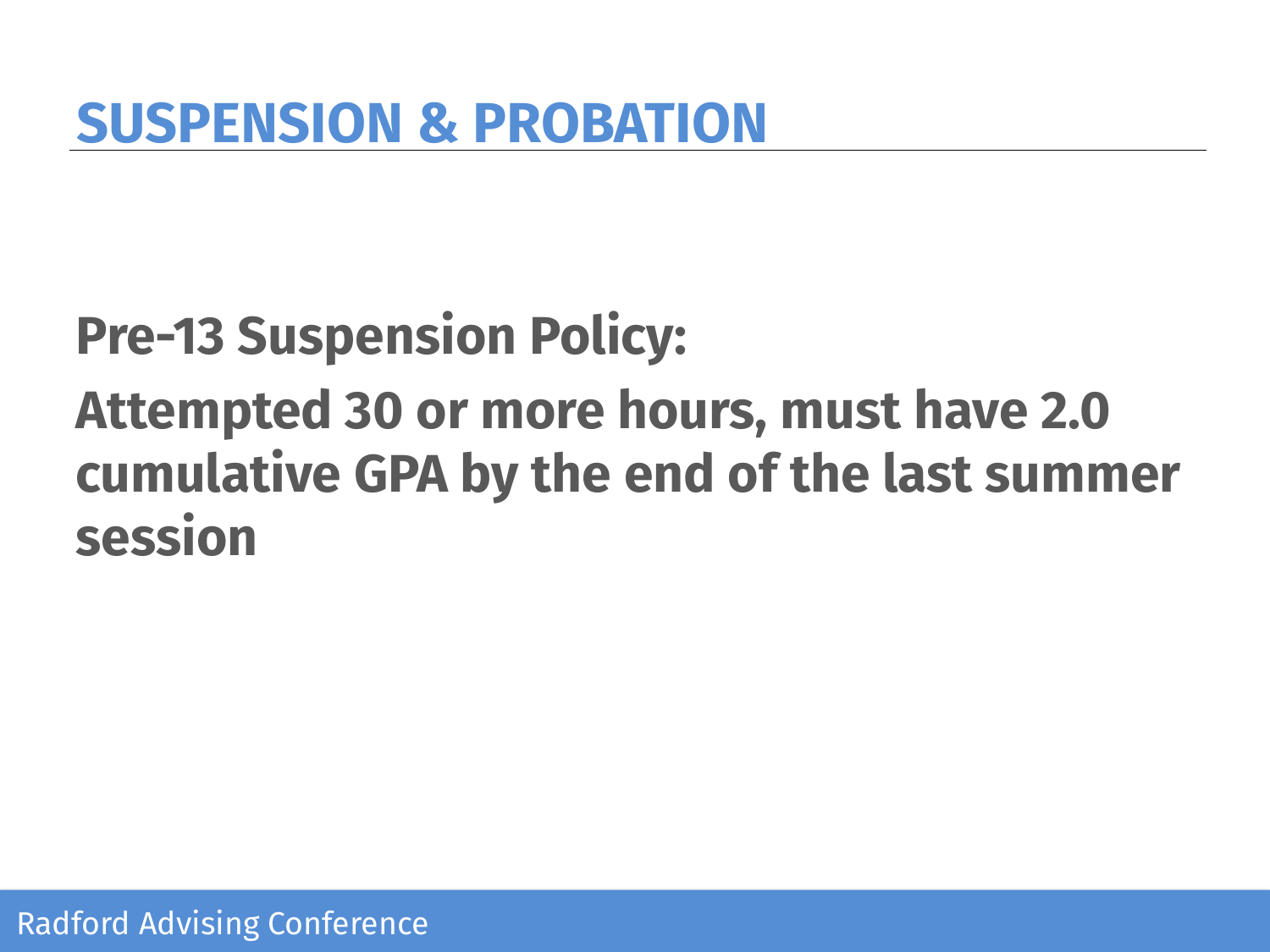

# SUSPENSION & PROBATION

Pre-13 Suspension Policy:
Attempted 30 or more hours, must have 2.0 cumulative GPA by the end of the last summer session
Radford Advising Conference